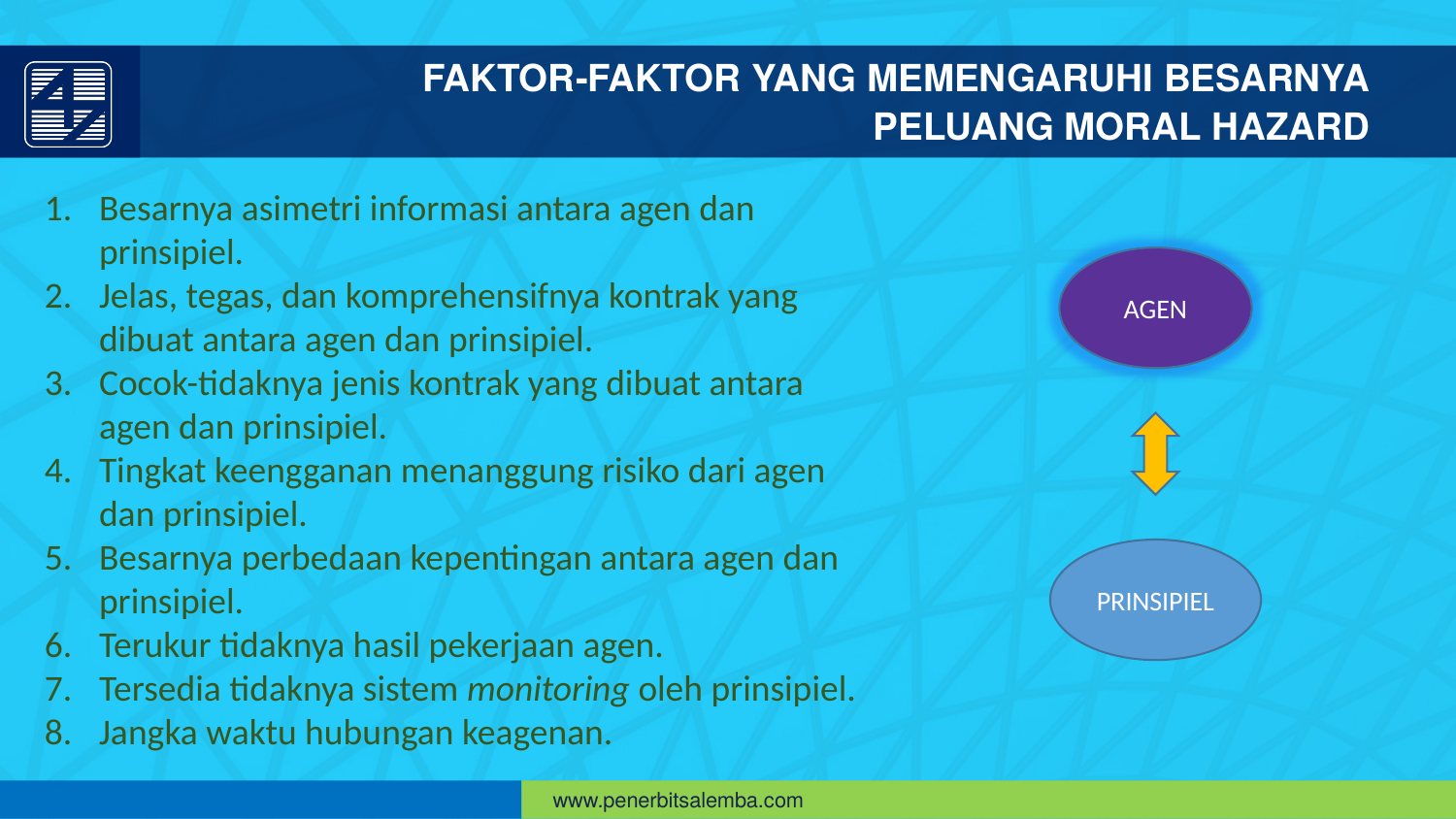

FAKTOR-FAKTOR YANG MEMENGARUHI BESARNYA PELUANG MORAL HAZARD
Besarnya asimetri informasi antara agen dan prinsipiel.
Jelas, tegas, dan komprehensifnya kontrak yang dibuat antara agen dan prinsipiel.
Cocok-tidaknya jenis kontrak yang dibuat antara agen dan prinsipiel.
Tingkat keengganan menanggung risiko dari agen dan prinsipiel.
Besarnya perbedaan kepentingan antara agen dan prinsipiel.
Terukur tidaknya hasil pekerjaan agen.
Tersedia tidaknya sistem monitoring oleh prinsipiel.
Jangka waktu hubungan keagenan.
AGEN

PRINSIPIEL